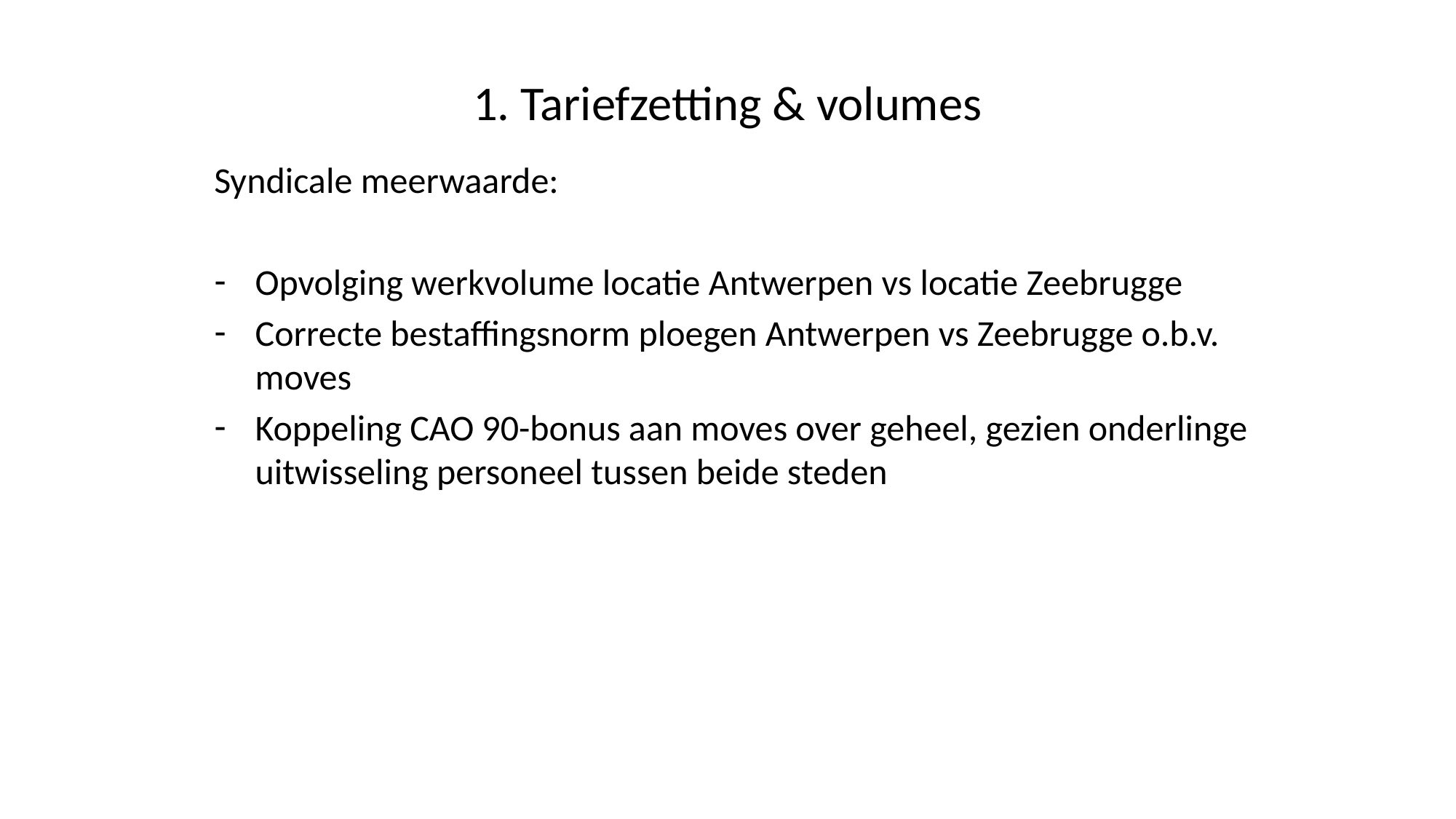

# 1. Tariefzetting & volumes
Syndicale meerwaarde:

Opvolging werkvolume locatie Antwerpen vs locatie Zeebrugge
Correcte bestaffingsnorm ploegen Antwerpen vs Zeebrugge o.b.v. moves
Koppeling CAO 90-bonus aan moves over geheel, gezien onderlinge uitwisseling personeel tussen beide steden